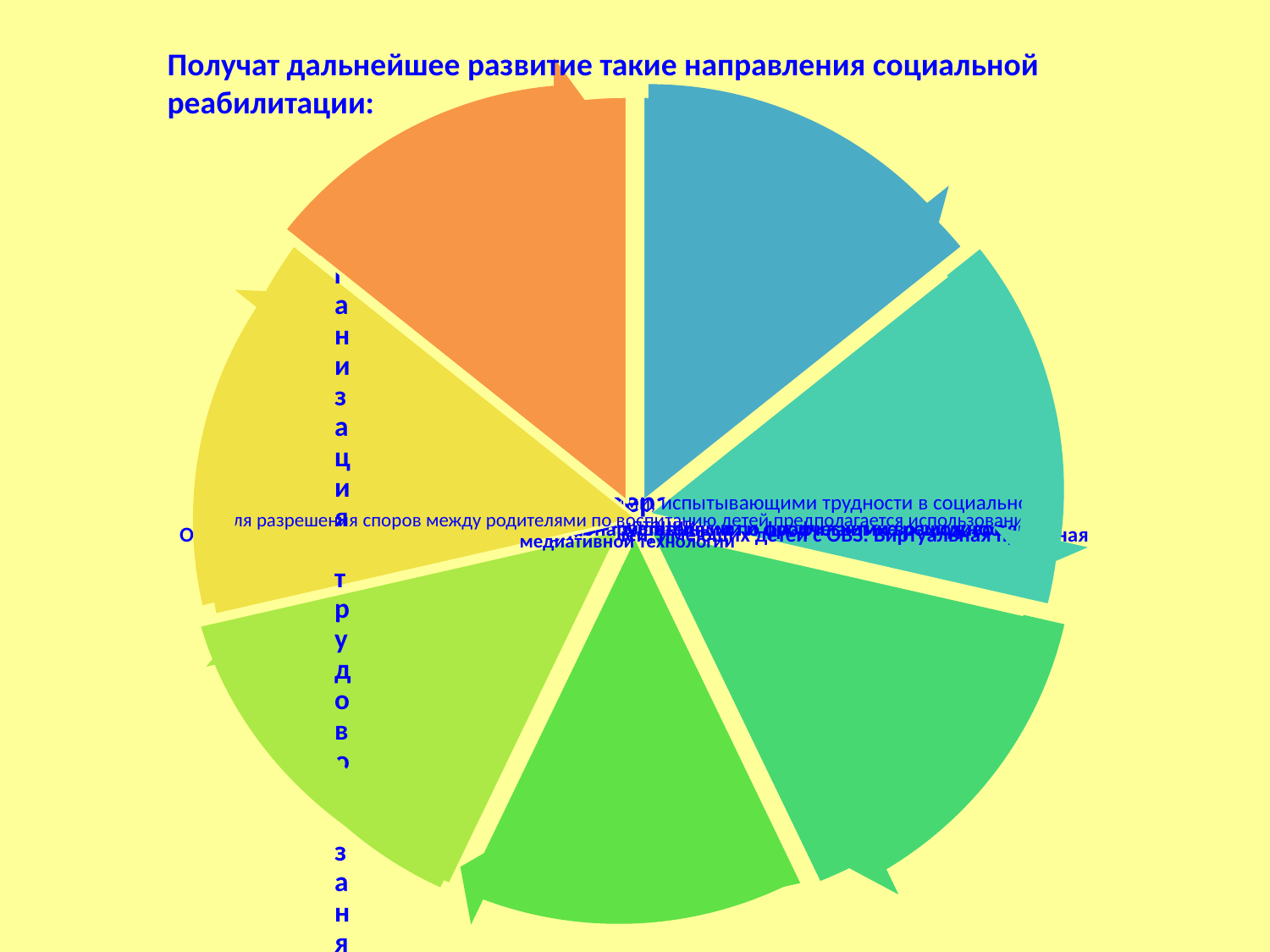

Получат дальнейшее развитие такие направления социальной реабилитации:
Арттерапия
Канистерапия в работе с детьми и семьями, испытывающими трудности в социальной адаптации
Реабилитация детей с ограниченными умственными и физическими возможностями
Онлайн-консультирование, в том числе родителей, имеющих детей с ОВЗ. Виртуальная приемная
Работа с несовершеннолетними правонарушителями по профилактике рецидивов
Организация трудовой занятости подростков

Для разрешения споров между родителями по воспитанию детей предполагается использование медиативной технологии